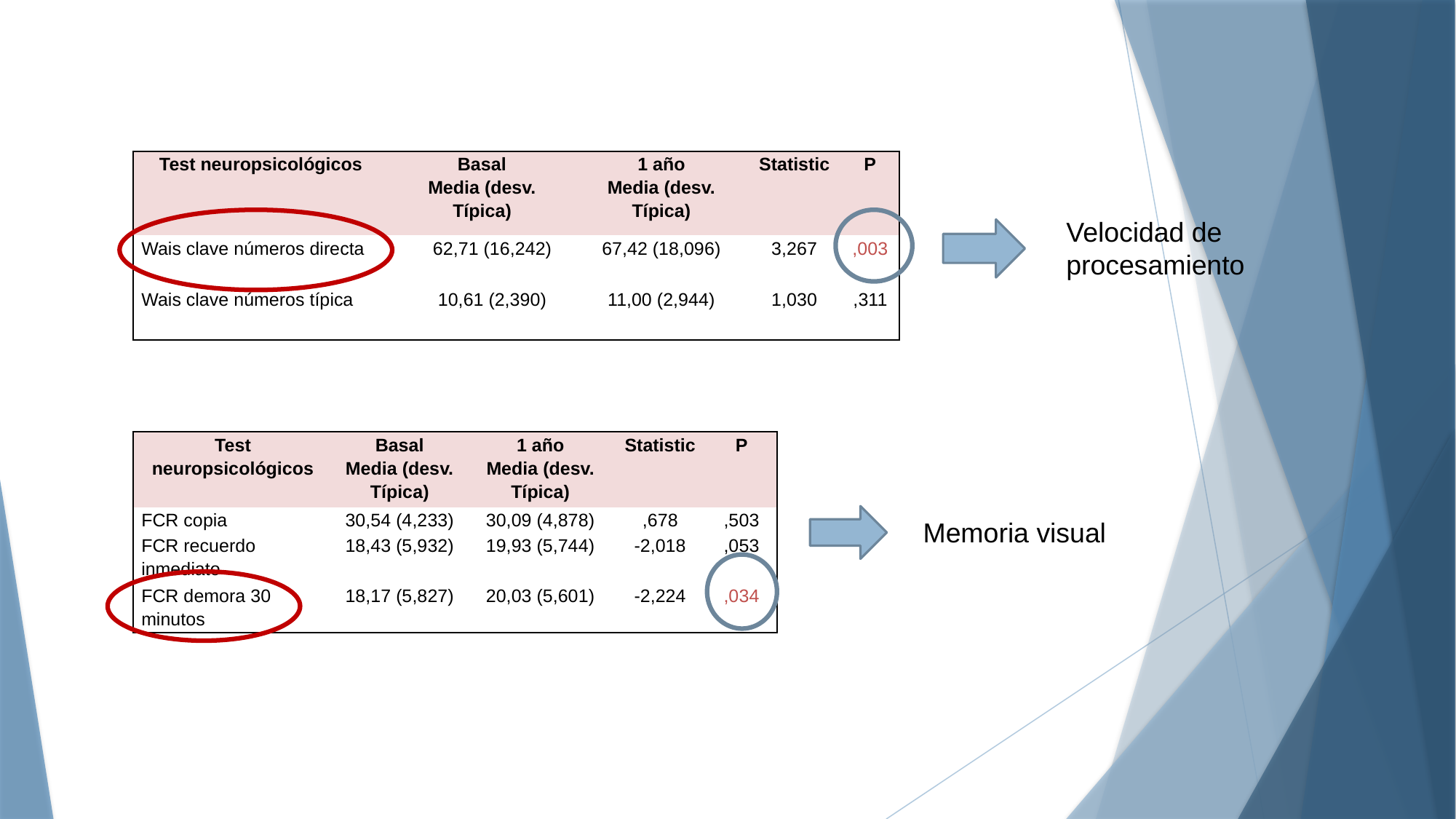

| Test neuropsicológicos | Basal Media (desv. Típica) |  | 1 año Media (desv. Típica) | Statistic | P |
| --- | --- | --- | --- | --- | --- |
| Wais clave números directa |  | 62,71 (16,242) | 67,42 (18,096) | 3,267 | ,003 |
| Wais clave números típica |  | 10,61 (2,390) | 11,00 (2,944) | 1,030 | ,311 |

Velocidad de procesamiento

| Test neuropsicológicos | Basal Media (desv. Típica) | 1 año Media (desv. Típica) | Statistic | P |
| --- | --- | --- | --- | --- |
| FCR copia | 30,54 (4,233) | 30,09 (4,878) | ,678 | ,503 |
| FCR recuerdo inmediato | 18,43 (5,932) | 19,93 (5,744) | -2,018 | ,053 |
| FCR demora 30 minutos | 18,17 (5,827) | 20,03 (5,601) | -2,224 | ,034 |

Memoria visual